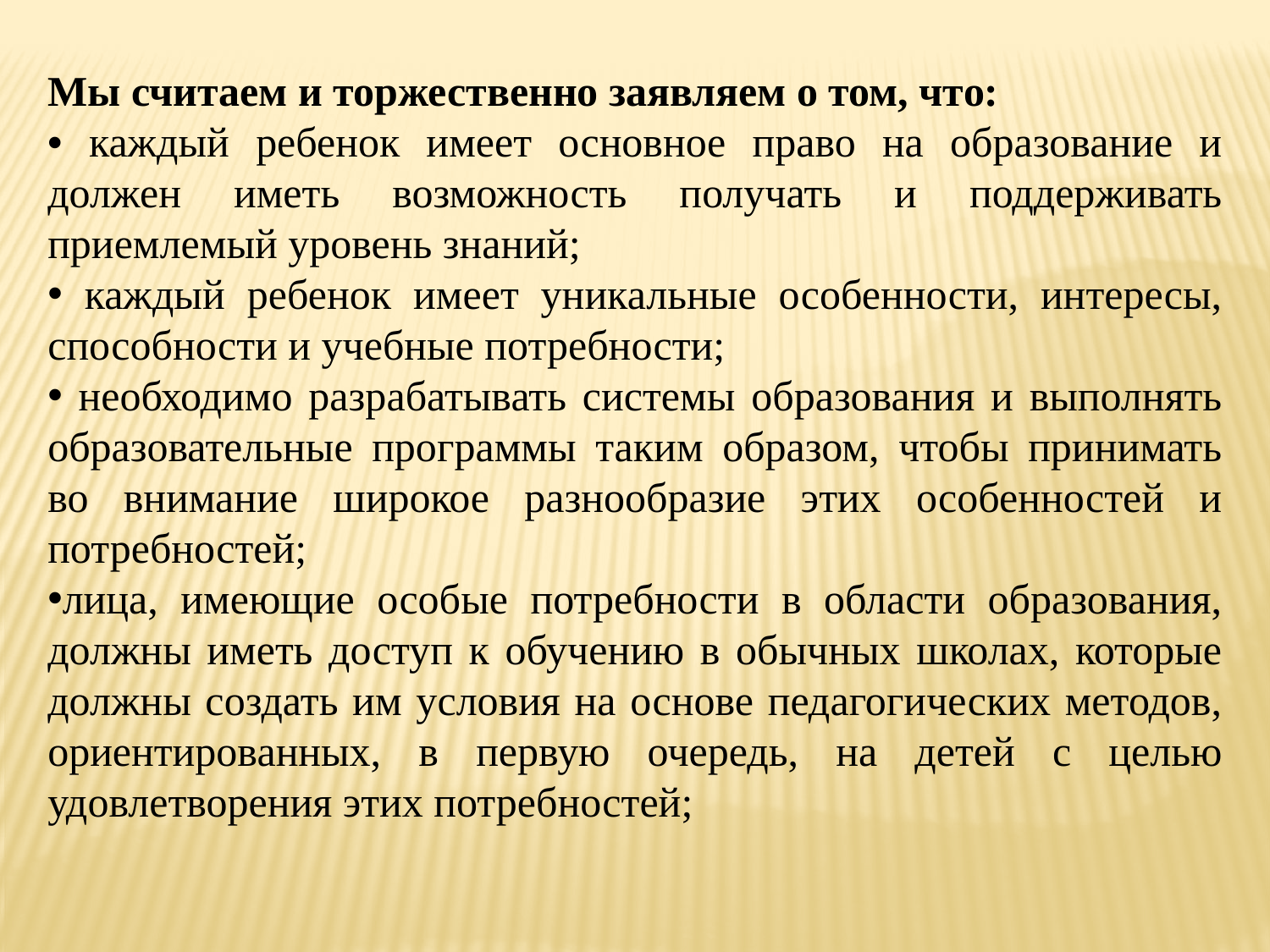

Мы считаем и торжественно заявляем о том, что:
• каждый ребенок имеет основное право на образование и должен иметь возможность получать и поддерживать приемлемый уровень знаний;
 каждый ребенок имеет уникальные особенности, интересы, способности и учебные потребности;
 необходимо разрабатывать системы образования и выполнять образовательные программы таким образом, чтобы принимать во внимание широкое разнообразие этих особенностей и потребностей;
лица, имеющие особые потребности в области образования, должны иметь доступ к обучению в обычных школах, которые должны создать им условия на основе педагогических методов, ориентированных, в первую очередь, на детей с целью удовлетворения этих потребностей;